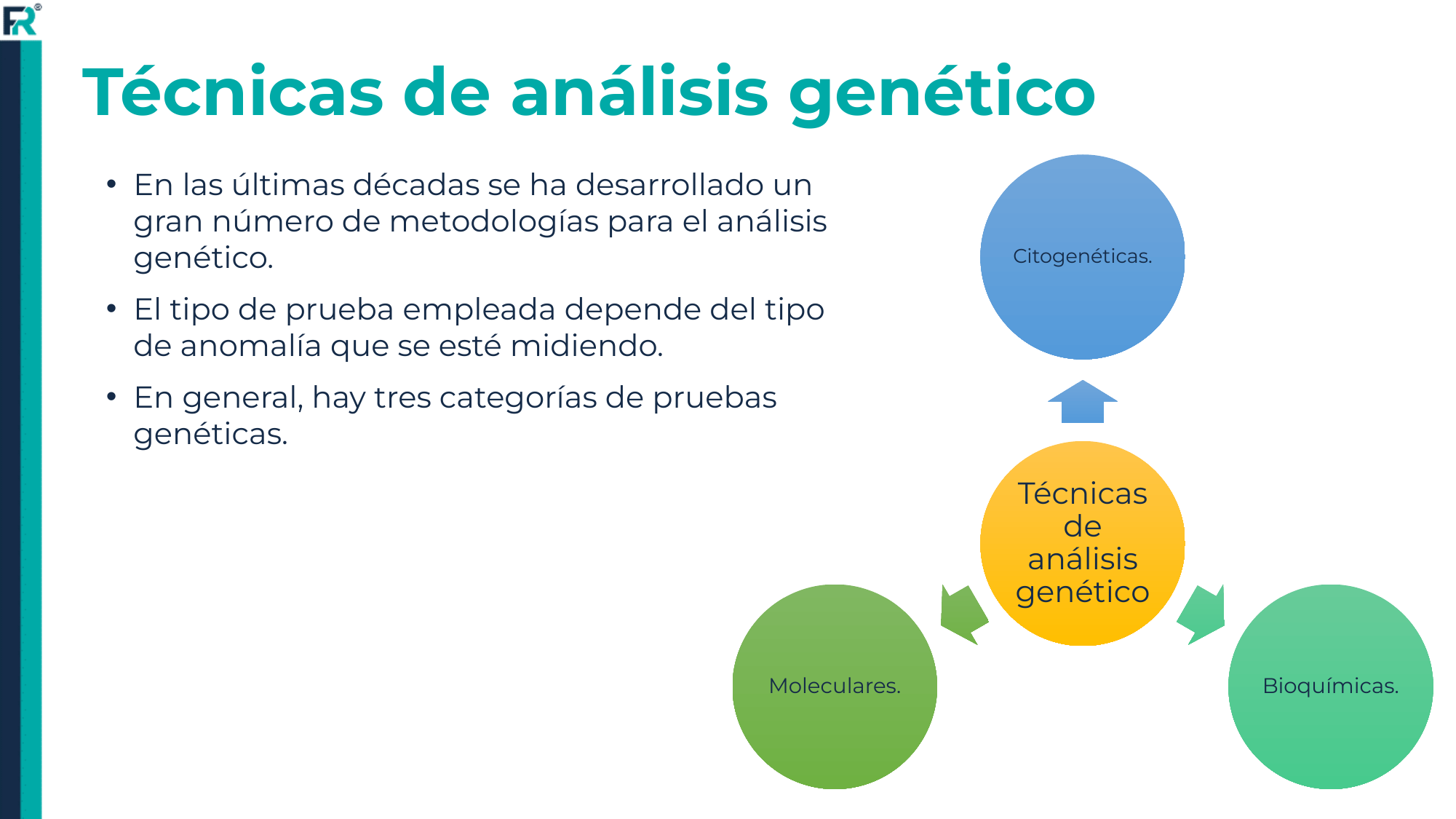

# Técnicas de análisis genético
Técnicas de análisis genético

Citogenéticas.

Bioquímicas.

Moleculares.
En las últimas décadas se ha desarrollado un gran número de metodologías para el análisis genético.
El tipo de prueba empleada depende del tipo de anomalía que se esté midiendo.
En general, hay tres categorías de pruebas genéticas.